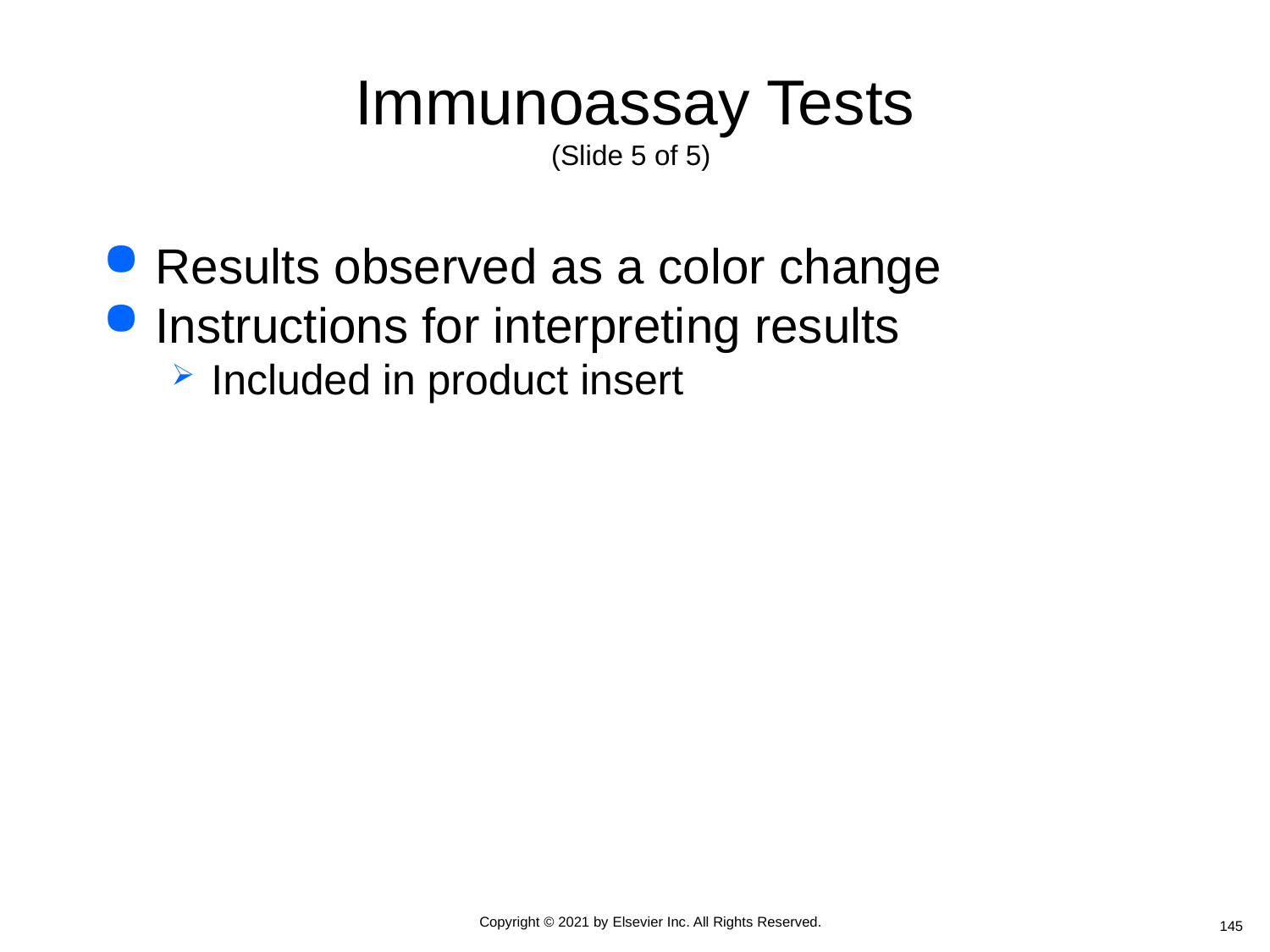

# Immunoassay Tests (Slide 5 of 5)
Results observed as a color change
Instructions for interpreting results
Included in product insert
145